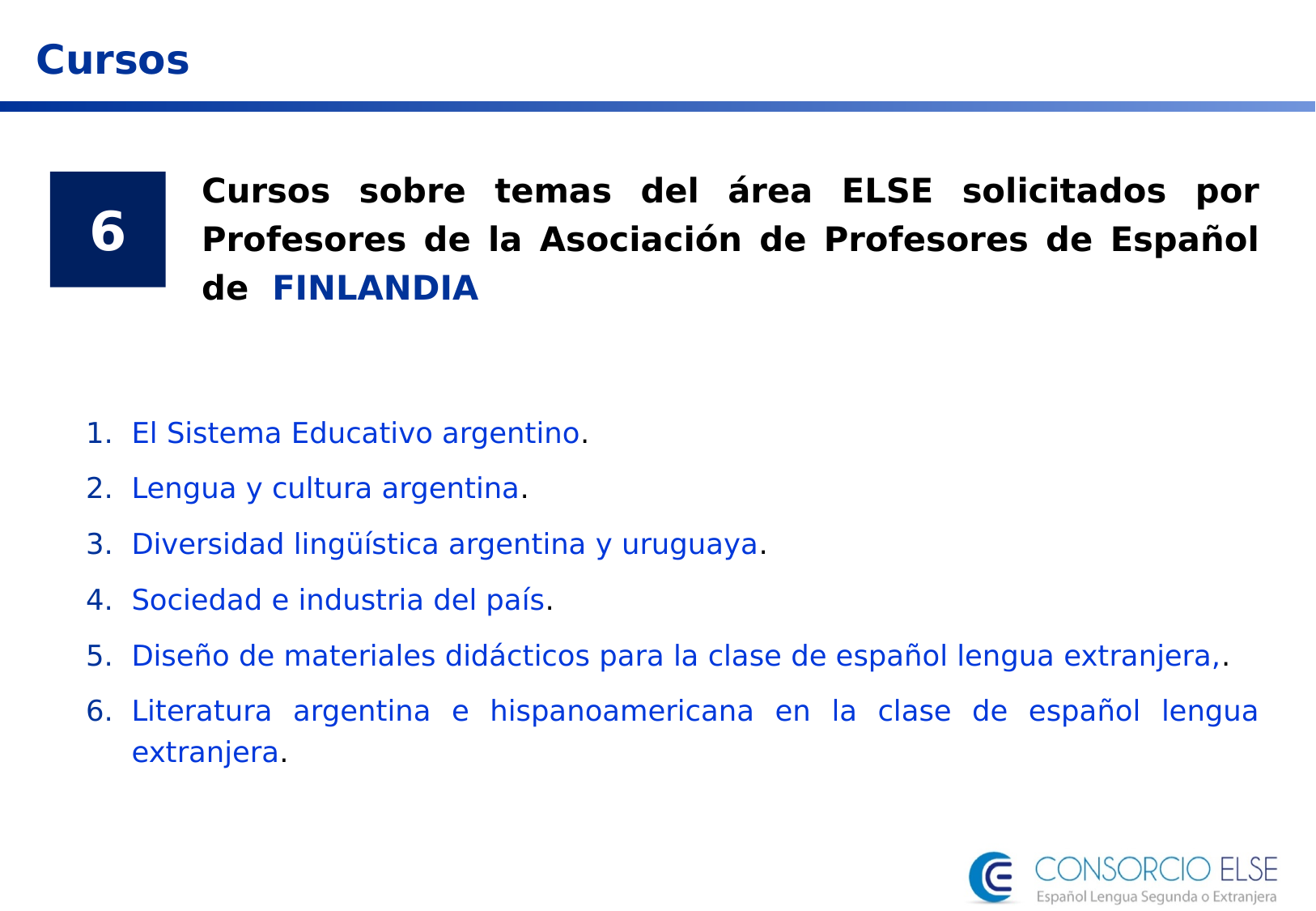

Cursos
Cursos sobre temas del área ELSE solicitados por Profesores de la Asociación de Profesores de Español de  FINLANDIA
6

El Sistema Educativo argentino.
Lengua y cultura argentina.
Diversidad lingüística argentina y uruguaya.
Sociedad e industria del país.
Diseño de materiales didácticos para la clase de español lengua extranjera,.
Literatura argentina e hispanoamericana en la clase de español lengua extranjera.